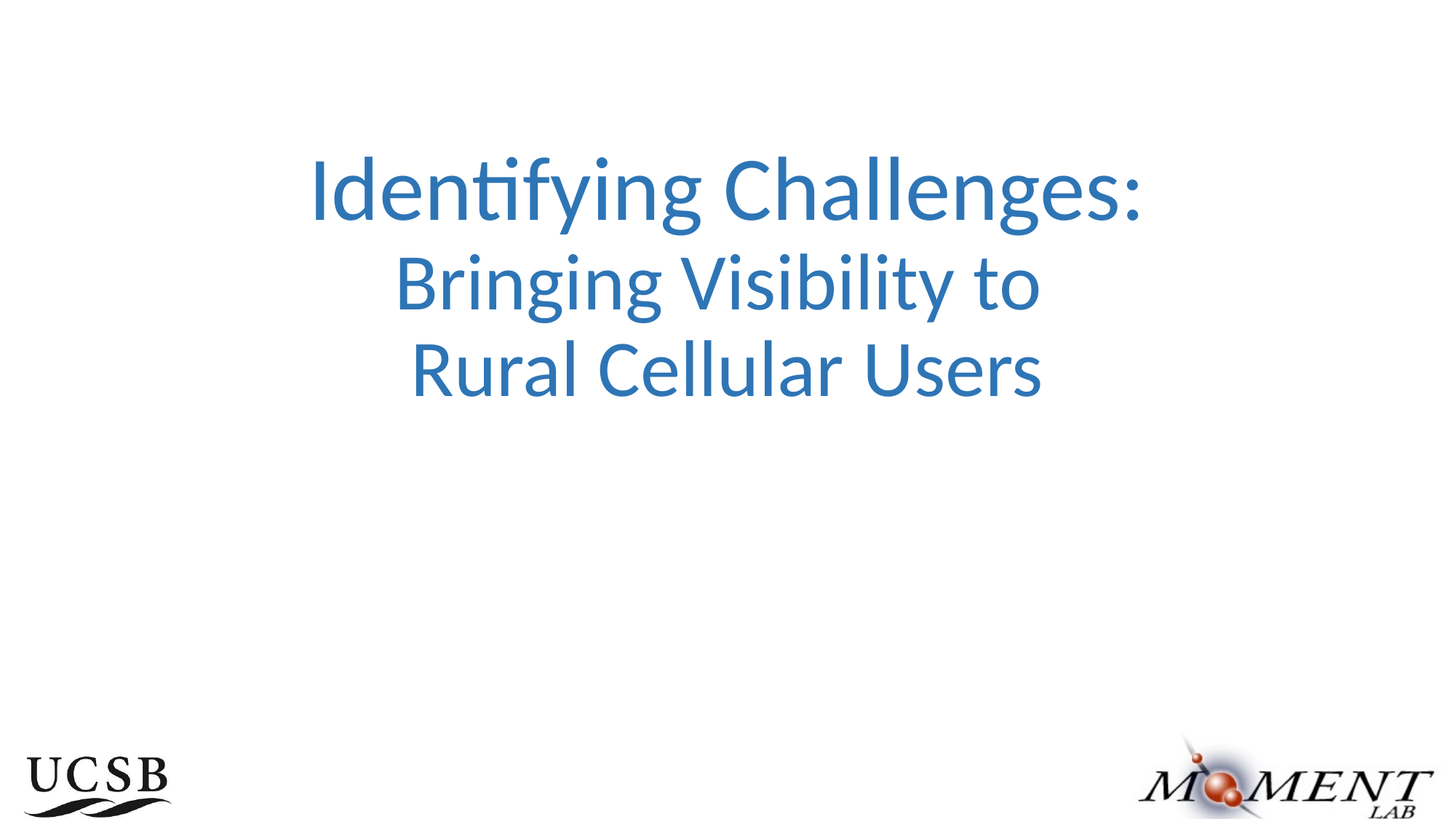

# Identifying Challenges: Bringing Visibility to Rural Cellular Users